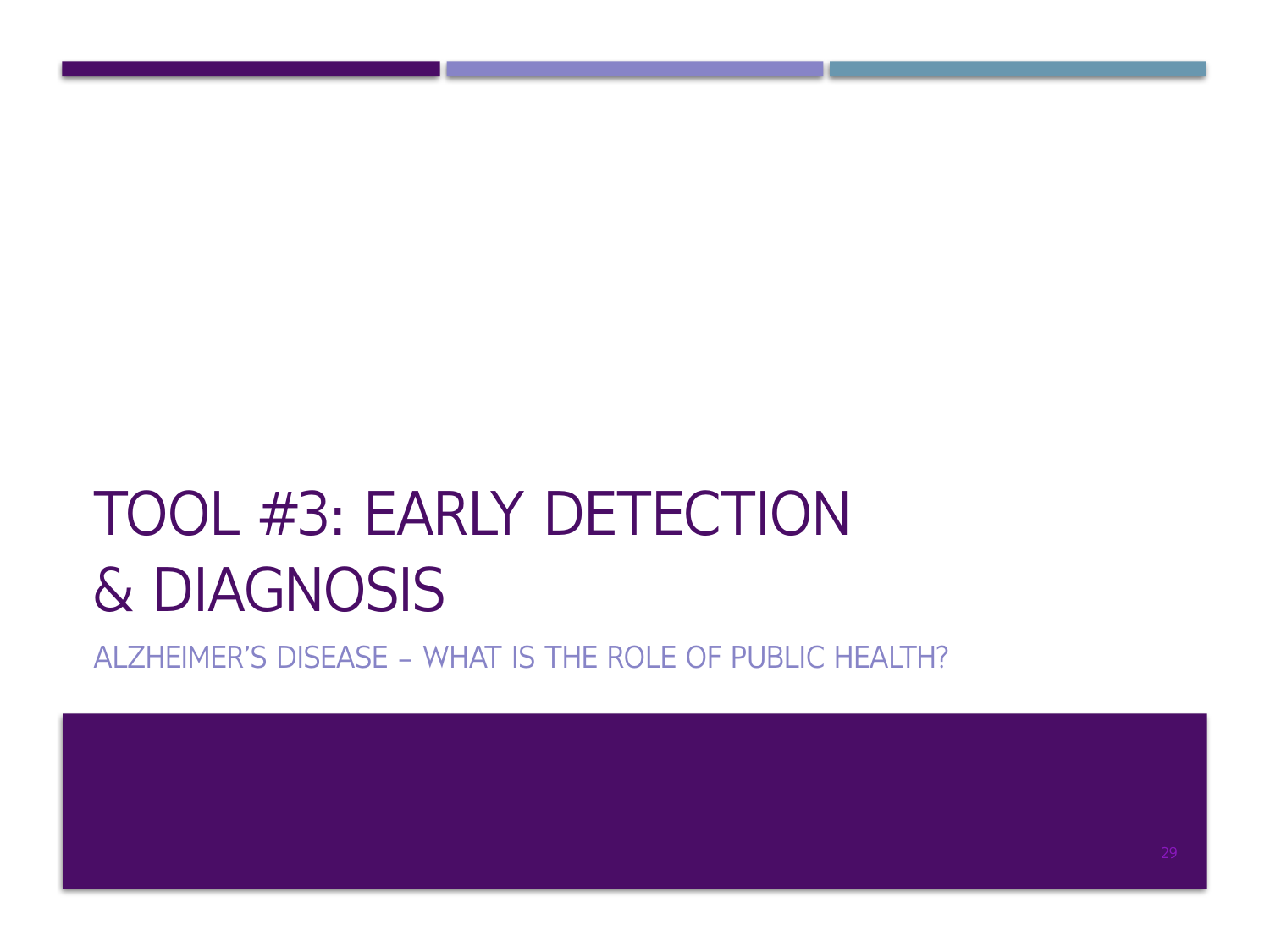

# Tool #3: Early Detection & Diagnosis
Alzheimer’s Disease – What is the Role of Public Health?
29